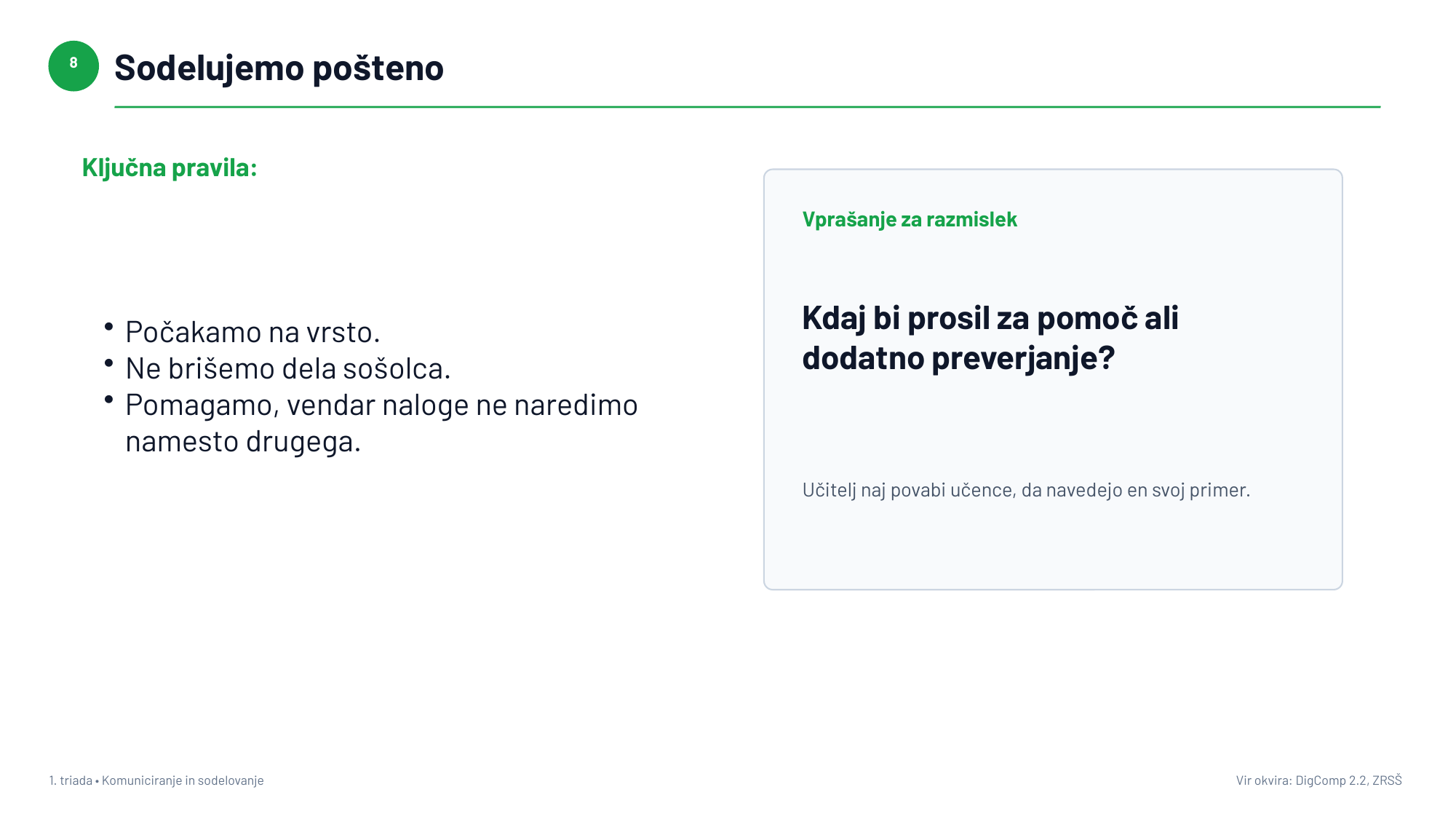

Sodelujemo pošteno

8

Ključna pravila:

Vprašanje za razmislek
Počakamo na vrsto.
Ne brišemo dela sošolca.
Pomagamo, vendar naloge ne naredimo namesto drugega.
Kdaj bi prosil za pomoč ali dodatno preverjanje?
Učitelj naj povabi učence, da navedejo en svoj primer.
1. triada • Komuniciranje in sodelovanje
Vir okvira: DigComp 2.2, ZRSŠ